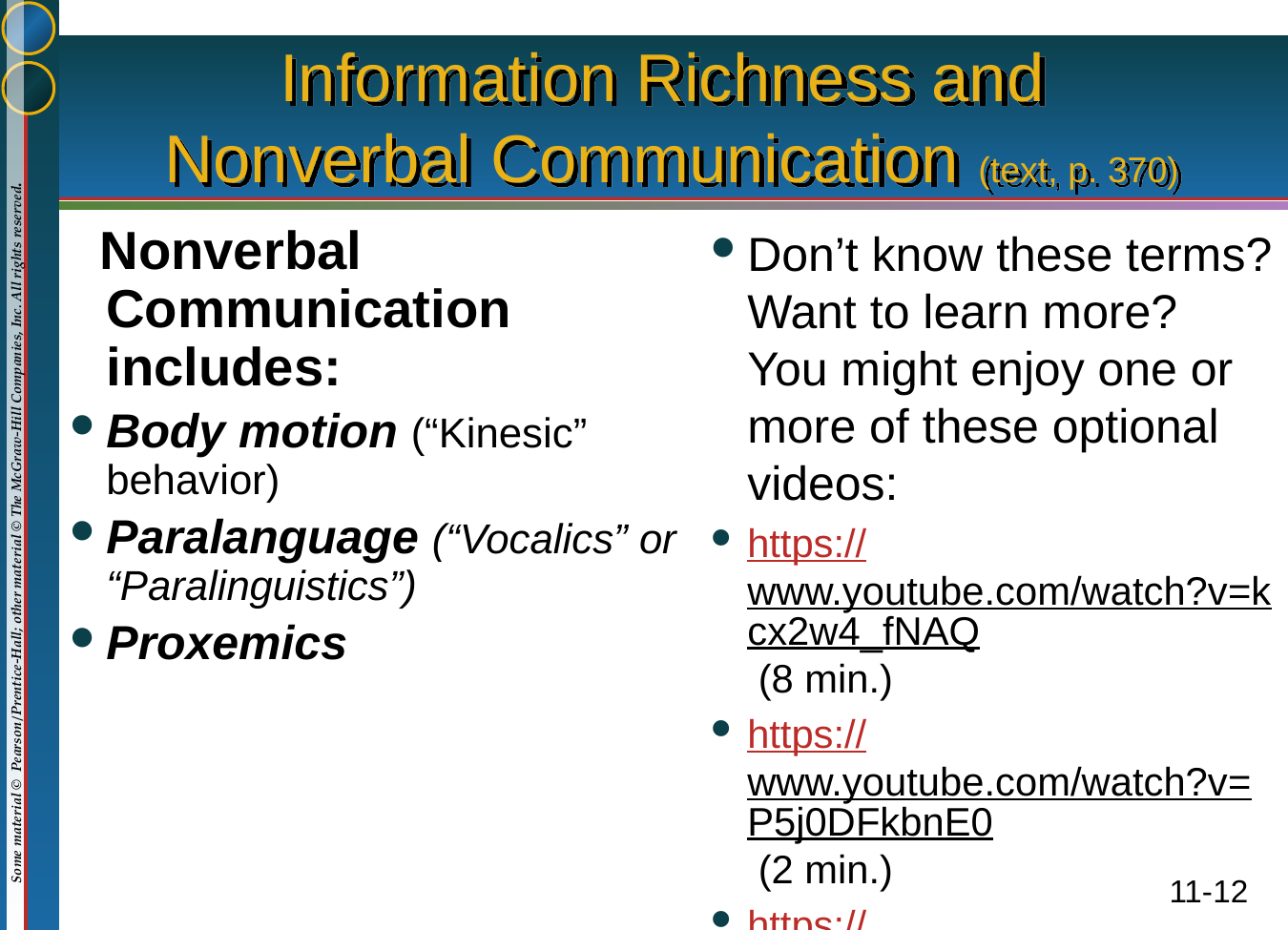

# Information Richness and Nonverbal Communication (text, p. 370)
  Nonverbal Communication includes:
Body motion (“Kinesic” behavior)
Paralanguage (“Vocalics” or “Paralinguistics”)
Proxemics
Don’t know these terms? Want to learn more?  You might enjoy one or more of these optional videos:
https://www.youtube.com/watch?v=kcx2w4_fNAQ (8 min.)
https://www.youtube.com/watch?v=P5j0DFkbnE0 (2 min.)
https://www.youtube.com/watch?v=akPy6o99pUk (4 min.)